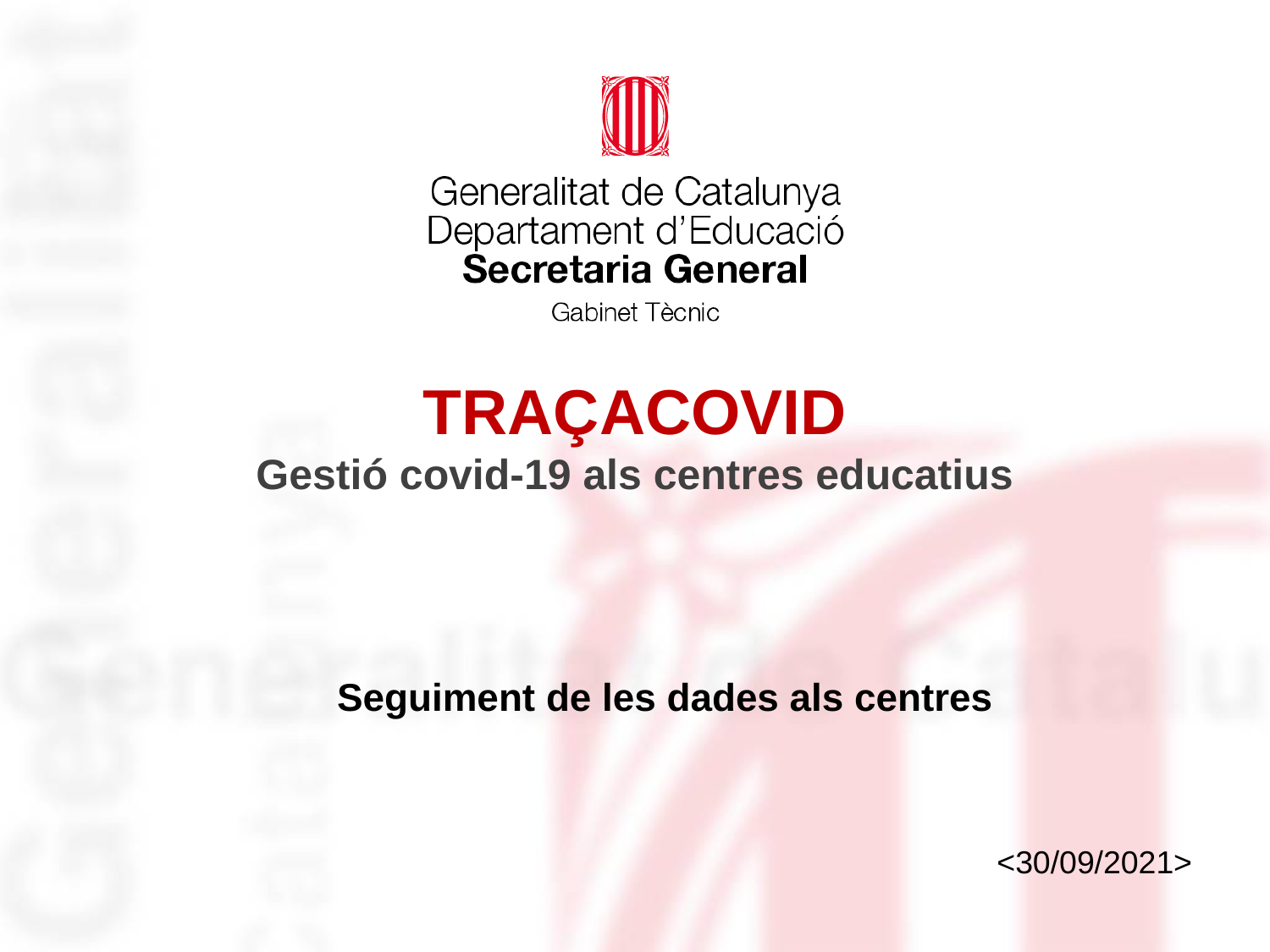

# TRAÇACOVID Gestió covid-19 als centres educatius
Seguiment de les dades als centres
<30/09/2021>